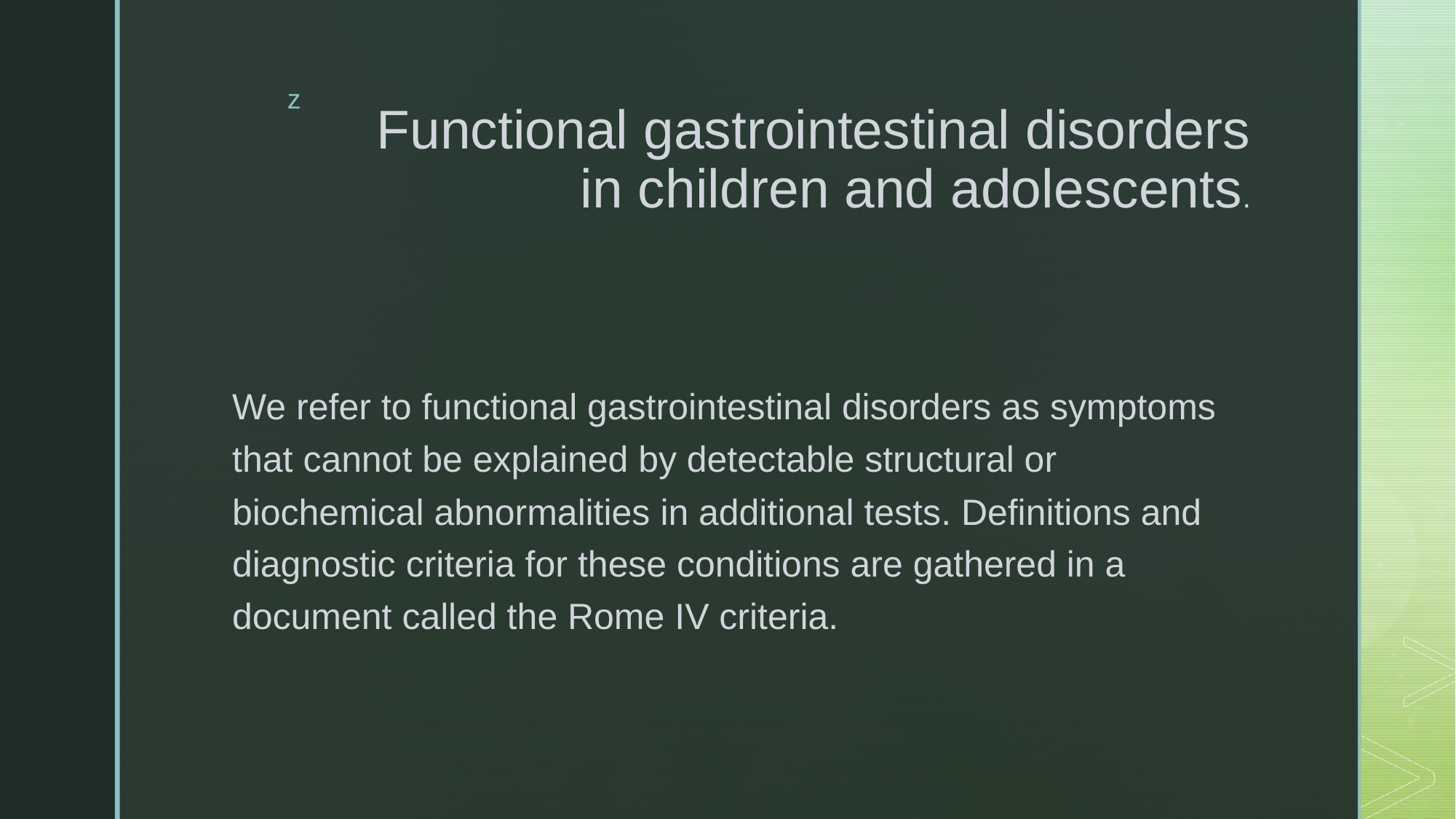

# Functional gastrointestinal disorders in children and adolescents.
We refer to functional gastrointestinal disorders as symptoms that cannot be explained by detectable structural or biochemical abnormalities in additional tests. Definitions and diagnostic criteria for these conditions are gathered in a document called the Rome IV criteria.